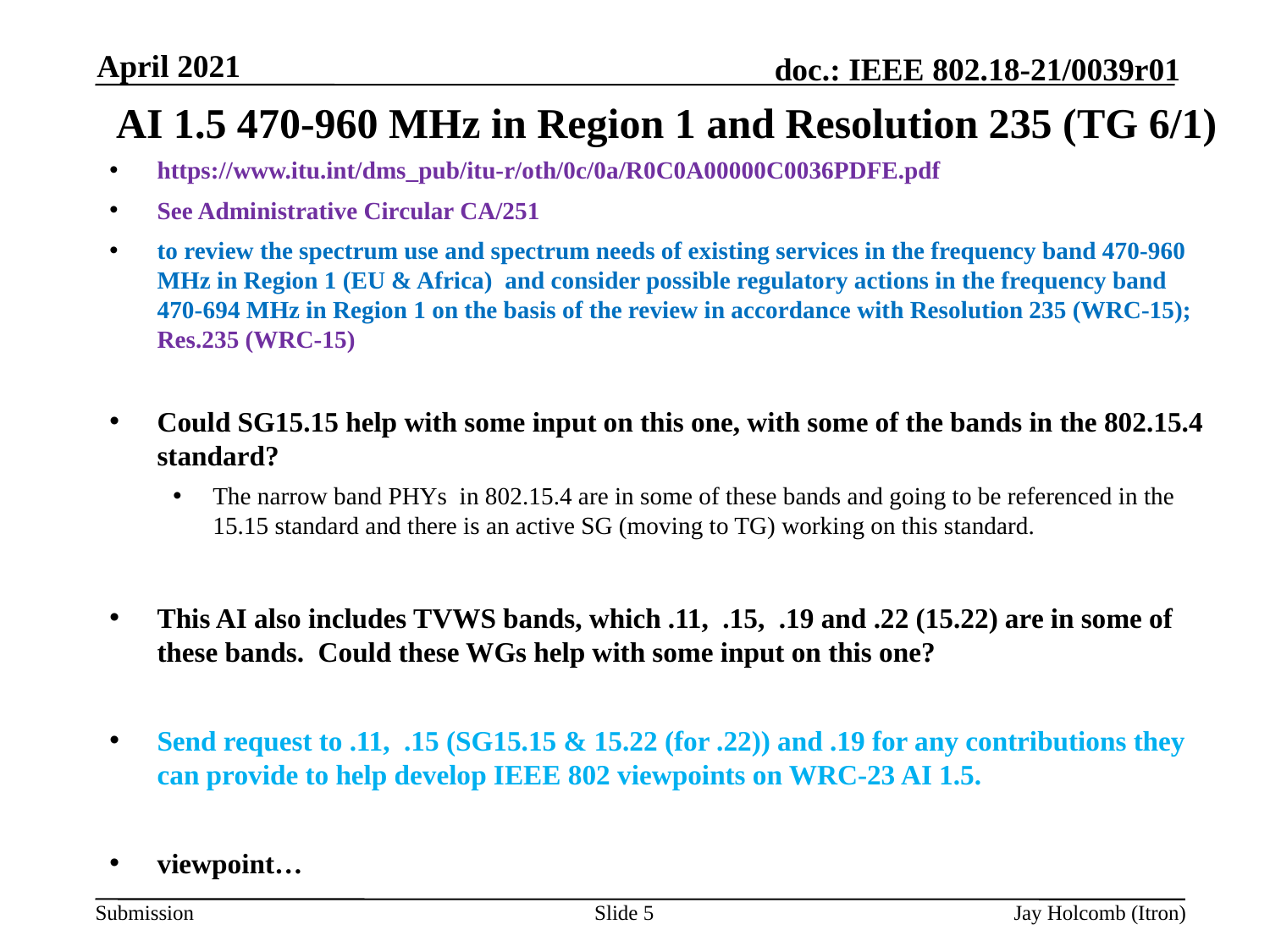

April 2021
# AI 1.5 470-960 MHz in Region 1 and Resolution 235 (TG 6/1)
https://www.itu.int/dms_pub/itu-r/oth/0c/0a/R0C0A00000C0036PDFE.pdf
See Administrative Circular CA/251
to review the spectrum use and spectrum needs of existing services in the frequency band 470-960 MHz in Region 1 (EU & Africa)  and consider possible regulatory actions in the frequency band 470-​694 MHz in Region 1 on the basis of the review in accordance with Resolution 235 (WRC-15); Res.235 (WRC-15)

Could SG15.15 help with some input on this one, with some of the bands in the 802.15.4 standard?
The narrow band PHYs  in 802.15.4 are in some of these bands and going to be referenced in the 15.15 standard and there is an active SG (moving to TG) working on this standard.

This AI also includes TVWS bands, which .11,  .15,  .19 and .22 (15.22) are in some of these bands.  Could these WGs help with some input on this one?

Send request to .11,  .15 (SG15.15 & 15.22 (for .22)) and .19 for any contributions they can provide to help develop IEEE 802 viewpoints on WRC-23 AI 1.5.

viewpoint…

Slide 5
Jay Holcomb (Itron)